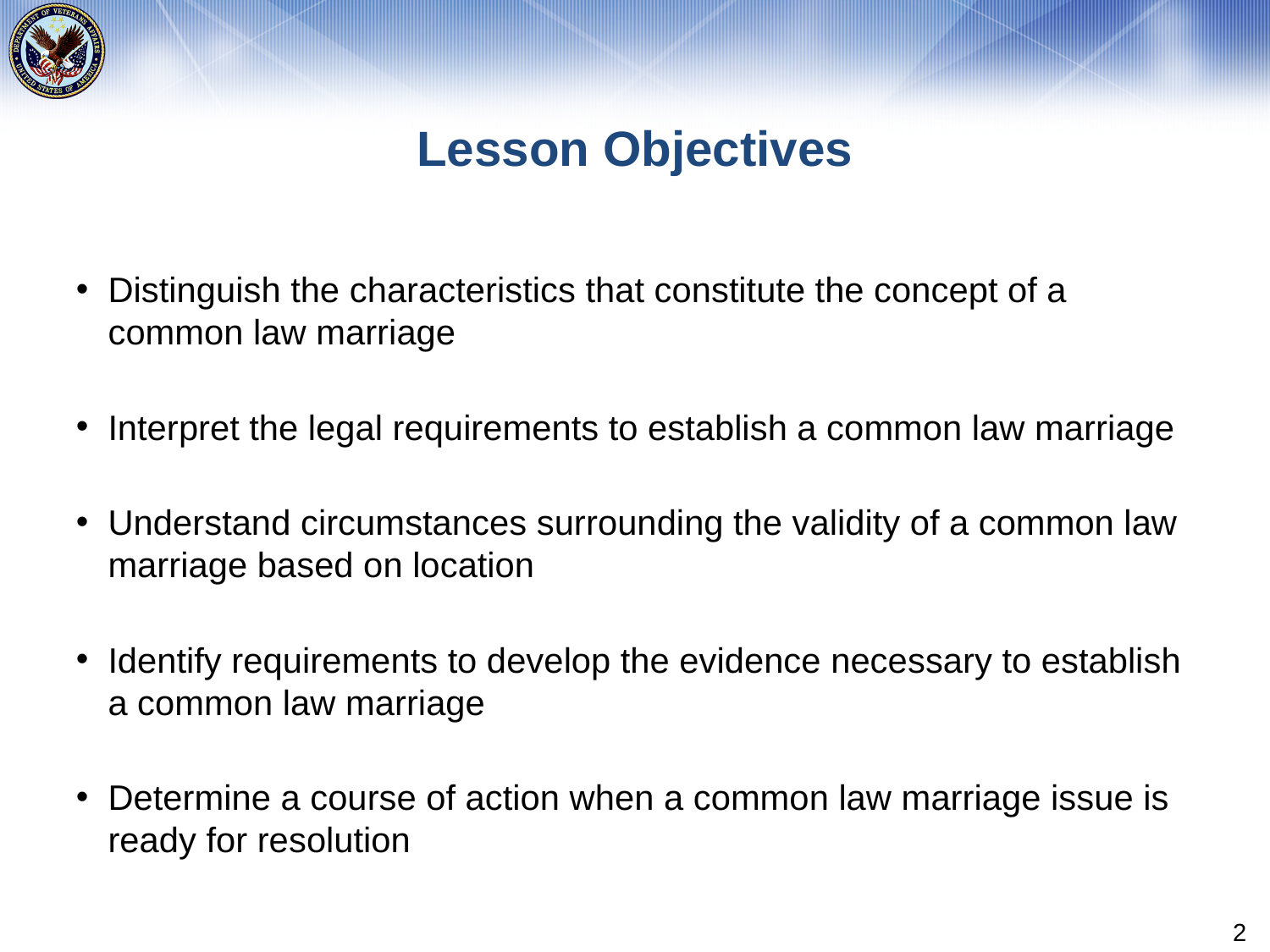

# Lesson Objectives
Distinguish the characteristics that constitute the concept of a common law marriage
Interpret the legal requirements to establish a common law marriage
Understand circumstances surrounding the validity of a common law marriage based on location
Identify requirements to develop the evidence necessary to establish a common law marriage
Determine a course of action when a common law marriage issue is ready for resolution
2